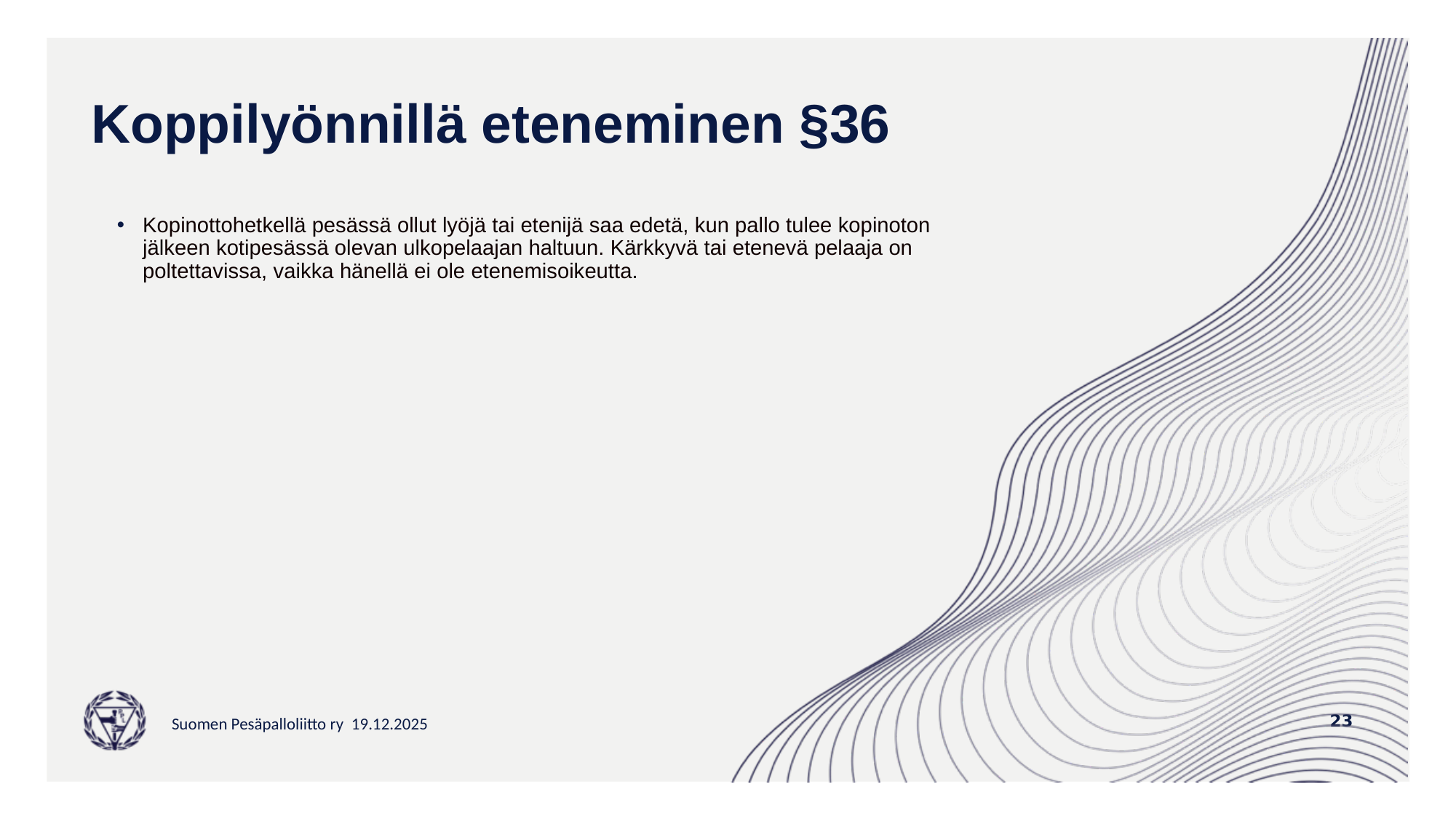

# Koppilyönnillä eteneminen §36
Kopinottohetkellä pesässä ollut lyöjä tai etenijä saa edetä, kun pallo tulee kopinoton jälkeen kotipesässä olevan ulkopelaajan haltuun. Kärkkyvä tai etenevä pelaaja on poltettavissa, vaikka hänellä ei ole etenemisoikeutta.

23